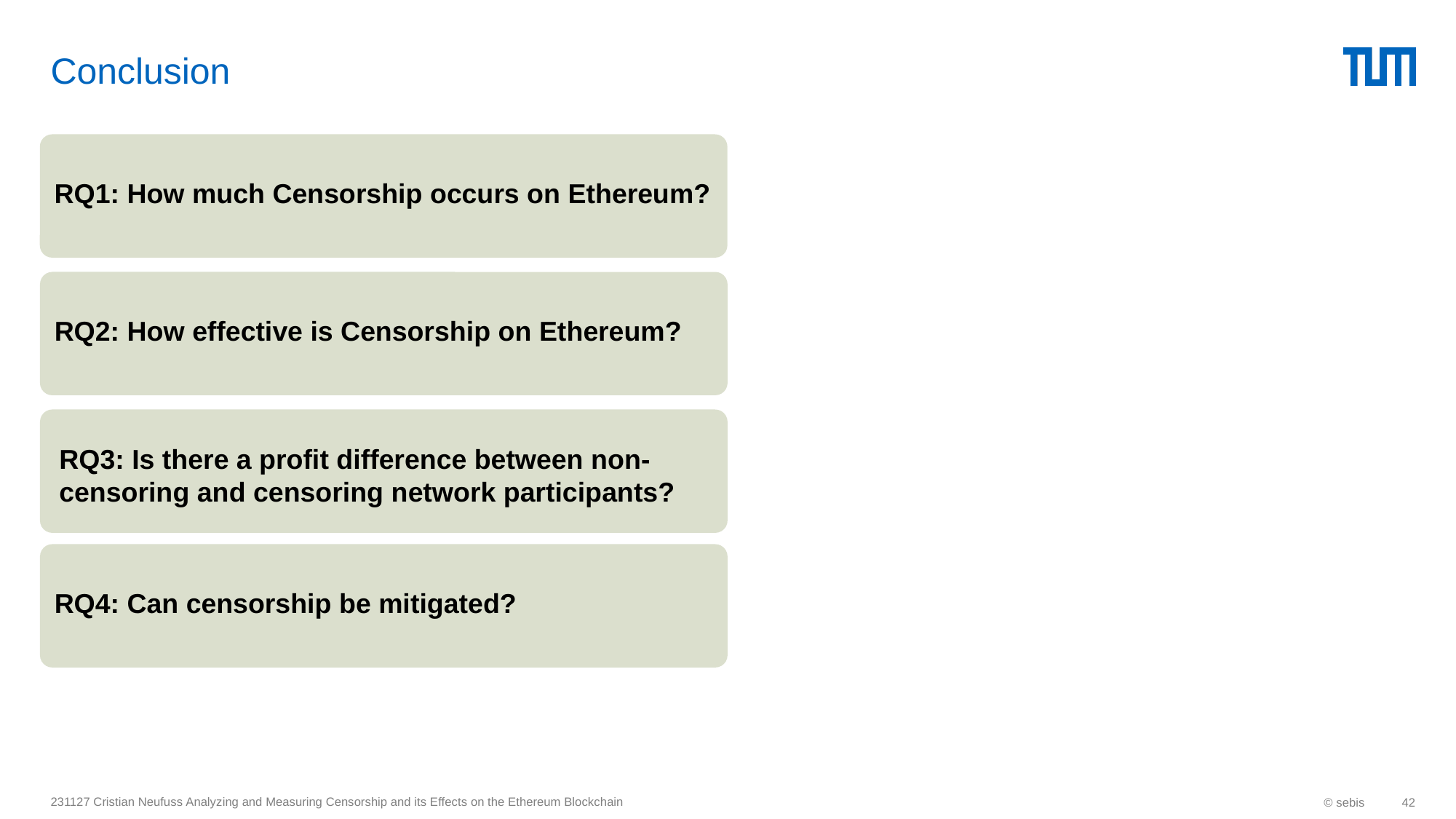

# Conclusion

RQ1: How much Censorship occurs on Ethereum?

RQ2: How effective is Censorship on Ethereum?

RQ3: Is there a profit difference between non-censoring and censoring network participants?

RQ4: Can censorship be mitigated?
231127 Cristian Neufuss Analyzing and Measuring Censorship and its Effects on the Ethereum Blockchain
© sebis
42